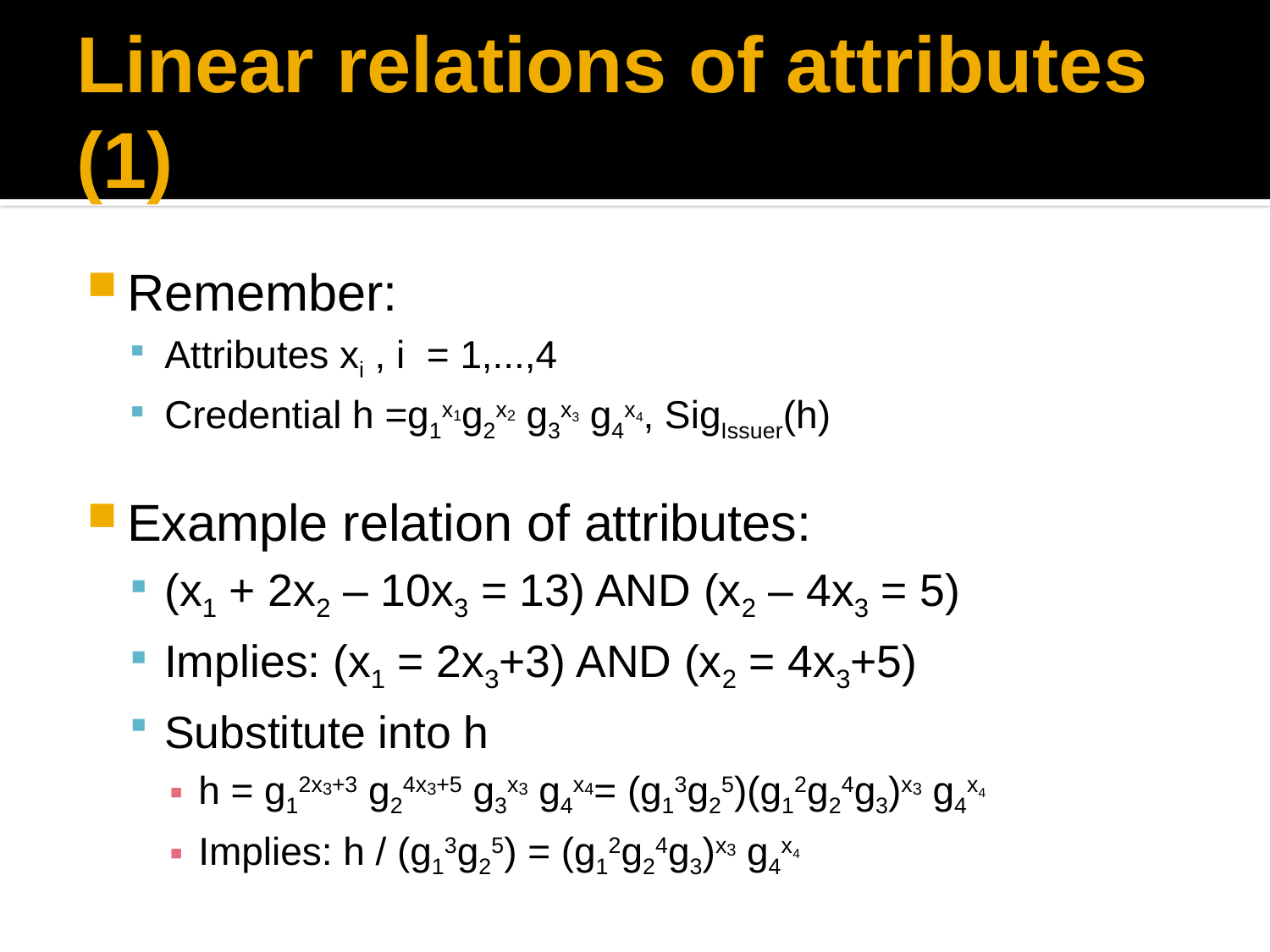

# Linear relations of attributes (1)
Remember:
Attributes xi , i  = 1,...,4
Credential h =g1x1g2x2 g3x3 g4x4, SigIssuer(h)
Example relation of attributes:
(x1 + 2x2 – 10x3 = 13) AND (x2 – 4x3 = 5)
Implies: (x1 = 2x3+3) AND (x2 = 4x3+5)
Substitute into h
h = g12x3+3 g24x3+5 g3x3 g4x4= (g13g25)(g12g24g3)x3 g4x4
Implies: h / (g13g25) = (g12g24g3)x3 g4x4